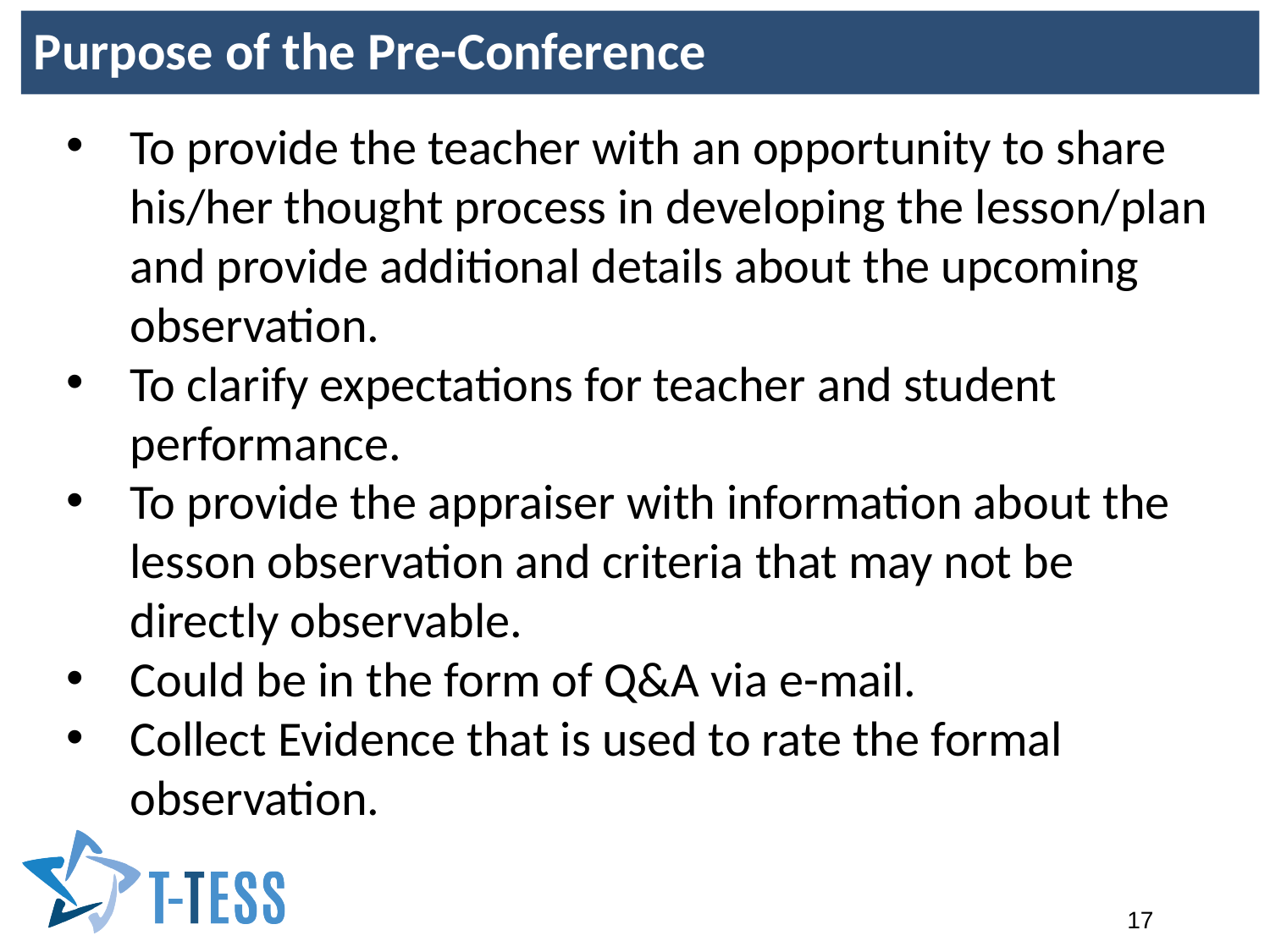

Purpose of the Pre-Conference
To provide the teacher with an opportunity to share his/her thought process in developing the lesson/plan and provide additional details about the upcoming observation.
To clarify expectations for teacher and student performance.
To provide the appraiser with information about the lesson observation and criteria that may not be directly observable.
Could be in the form of Q&A via e-mail.
Collect Evidence that is used to rate the formal observation.